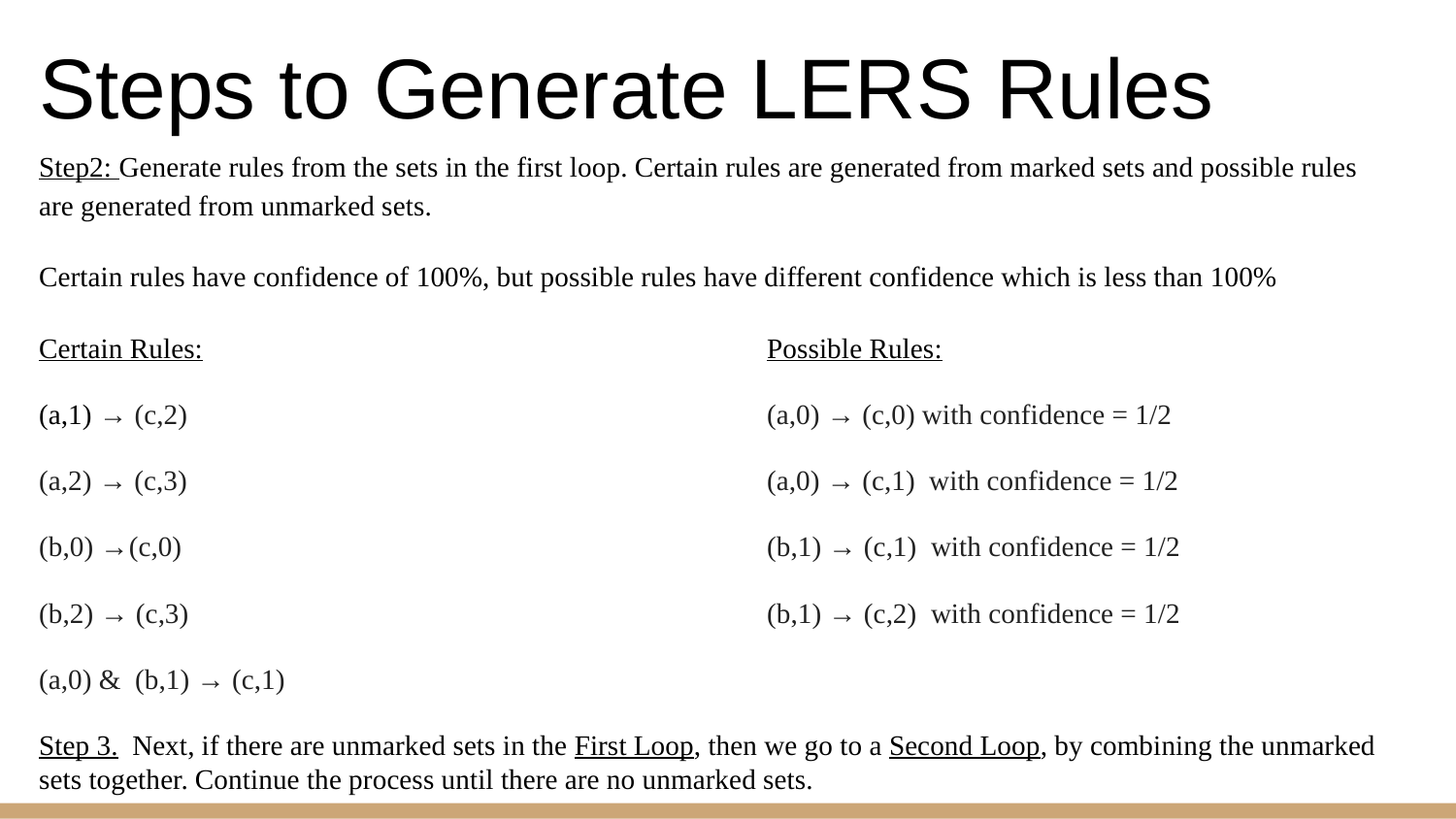

# Steps to Generate LERS Rules
Step2: Generate rules from the sets in the first loop. Certain rules are generated from marked sets and possible rules are generated from unmarked sets.
Certain rules have confidence of 100%, but possible rules have different confidence which is less than 100%
Certain Rules:				Possible Rules:
(a,1) → (c,2)				(a,0) → (c,0) with confidence = 1/2
(a,2) → (c,3)				(a,0) → (c,1)  with confidence = 1/2
(b,0) →(c,0)					(b,1) → (c,1)  with confidence = 1/2
(b,2) → (c,3)				(b,1) → (c,2)  with confidence = 1/2
(a,0) &  (b,1) → (c,1)
Step 3.  Next, if there are unmarked sets in the First Loop, then we go to a Second Loop, by combining the unmarked sets together. Continue the process until there are no unmarked sets.